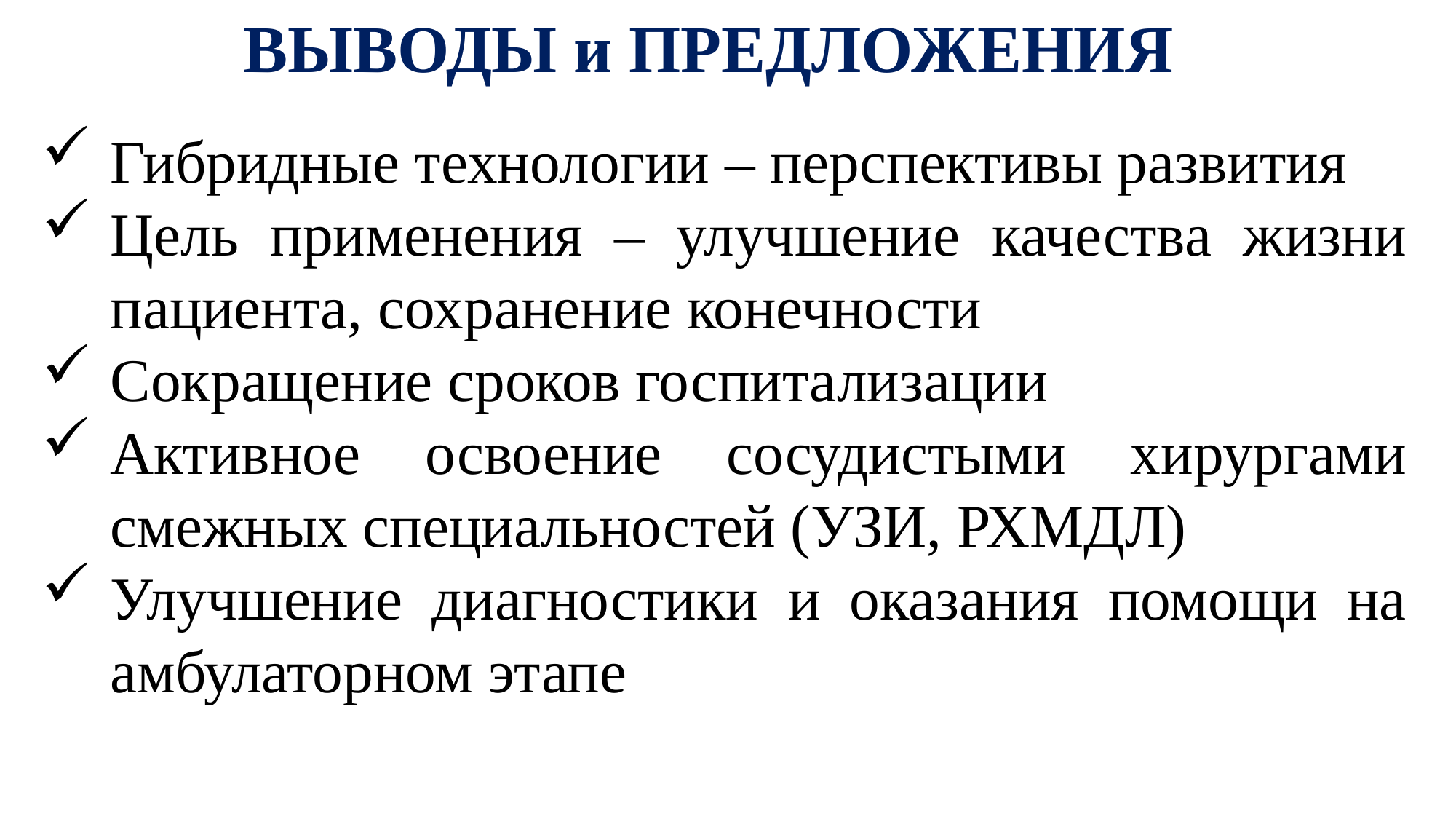

ВЫВОДЫ и ПРЕДЛОЖЕНИЯ
Гибридные технологии – перспективы развития
Цель применения – улучшение качества жизни пациента, сохранение конечности
Сокращение сроков госпитализации
Активное освоение сосудистыми хирургами смежных специальностей (УЗИ, РХМДЛ)
Улучшение диагностики и оказания помощи на амбулаторном этапе